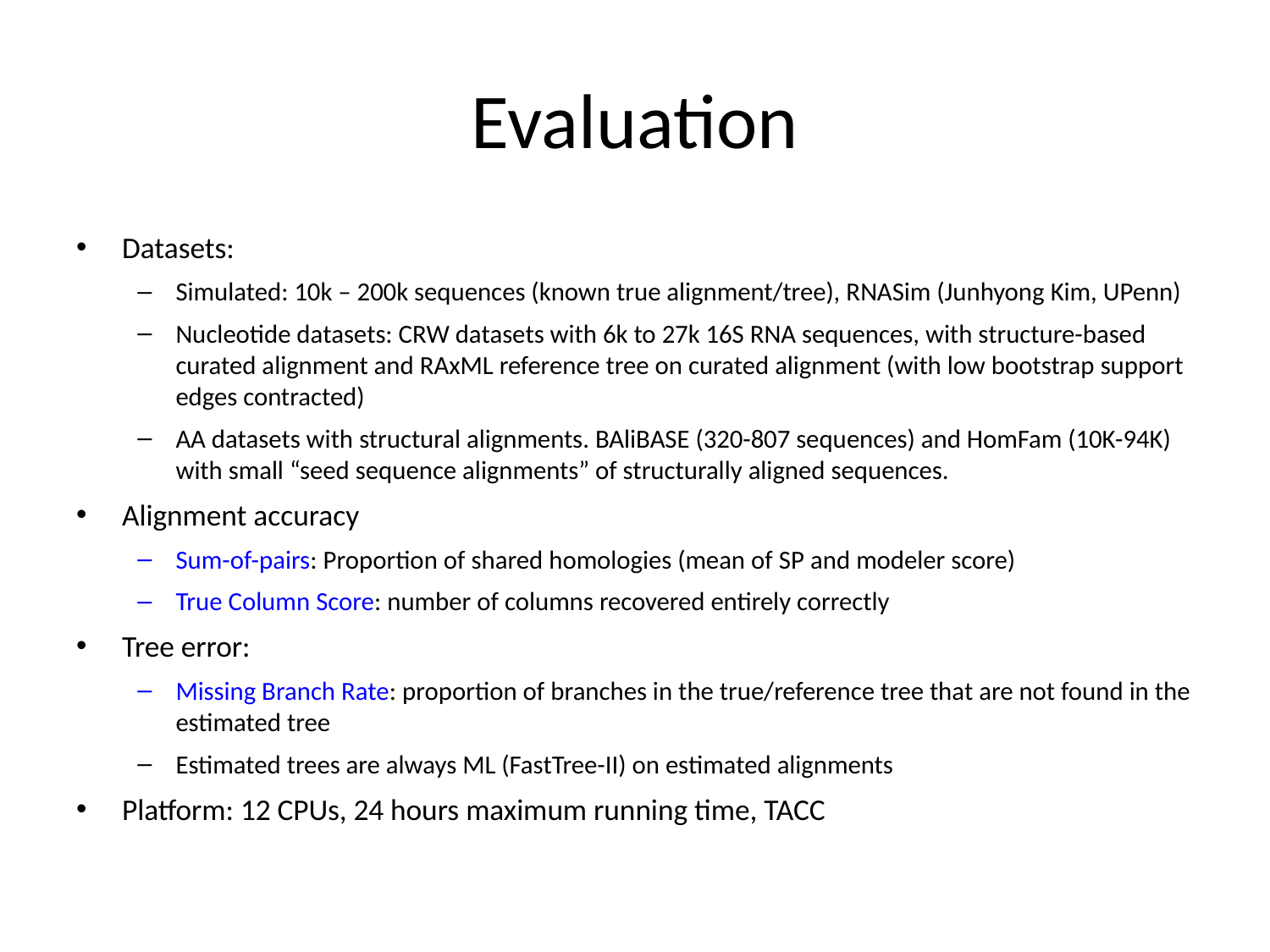

# Evaluation
Datasets:
Simulated: 10k – 200k sequences (known true alignment/tree), RNASim (Junhyong Kim, UPenn)
Nucleotide datasets: CRW datasets with 6k to 27k 16S RNA sequences, with structure-based curated alignment and RAxML reference tree on curated alignment (with low bootstrap support edges contracted)
AA datasets with structural alignments. BAliBASE (320-807 sequences) and HomFam (10K-94K) with small “seed sequence alignments” of structurally aligned sequences.
Alignment accuracy
Sum-of-pairs: Proportion of shared homologies (mean of SP and modeler score)
True Column Score: number of columns recovered entirely correctly
Tree error:
Missing Branch Rate: proportion of branches in the true/reference tree that are not found in the estimated tree
Estimated trees are always ML (FastTree-II) on estimated alignments
Platform: 12 CPUs, 24 hours maximum running time, TACC